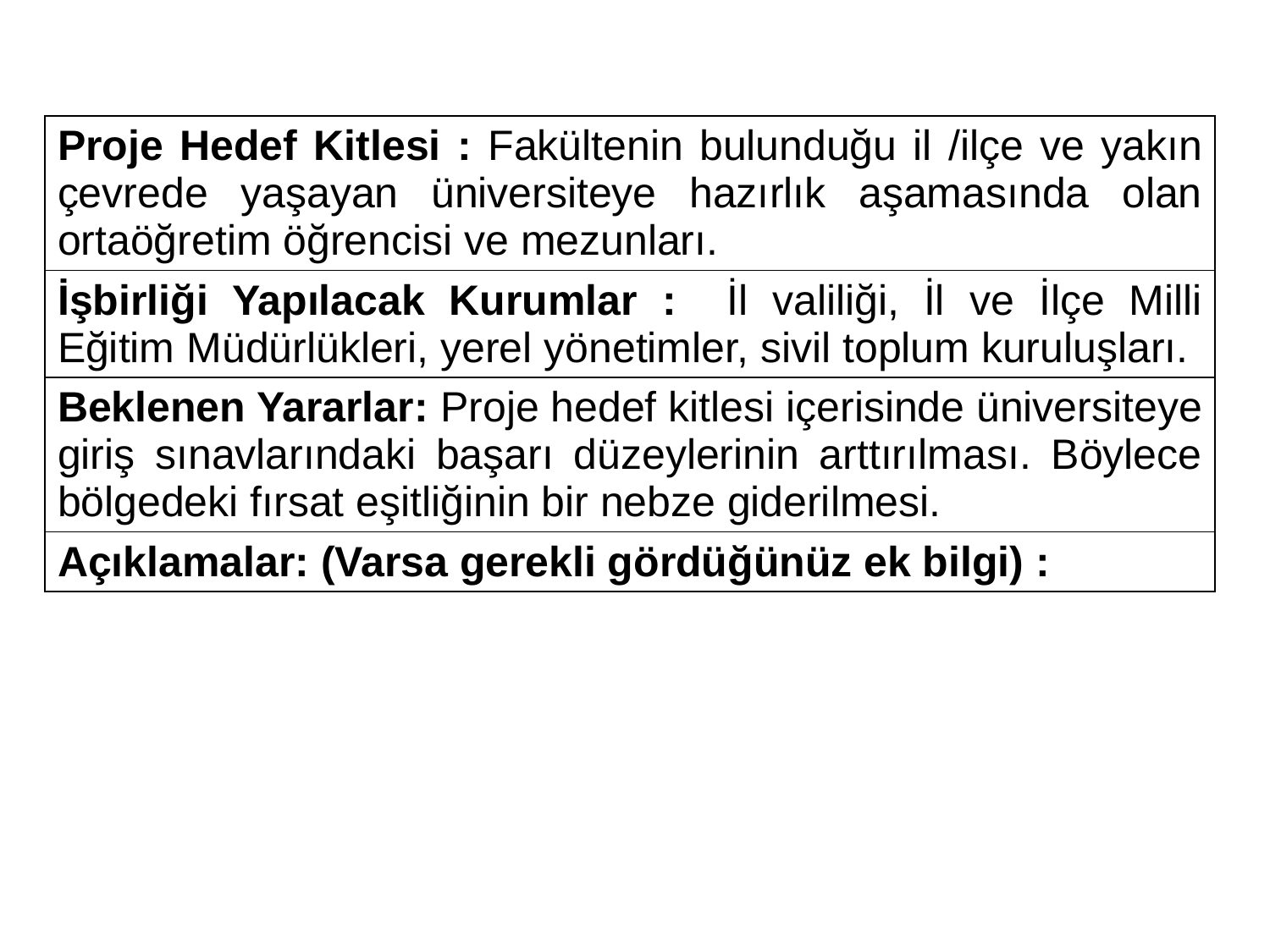

| Proje Hedef Kitlesi : Fakültenin bulunduğu il /ilçe ve yakın çevrede yaşayan üniversiteye hazırlık aşamasında olan ortaöğretim öğrencisi ve mezunları. |
| --- |
| İşbirliği Yapılacak Kurumlar : İl valiliği, İl ve İlçe Milli Eğitim Müdürlükleri, yerel yönetimler, sivil toplum kuruluşları. |
| Beklenen Yararlar: Proje hedef kitlesi içerisinde üniversiteye giriş sınavlarındaki başarı düzeylerinin arttırılması. Böylece bölgedeki fırsat eşitliğinin bir nebze giderilmesi. |
| Açıklamalar: (Varsa gerekli gördüğünüz ek bilgi) : |